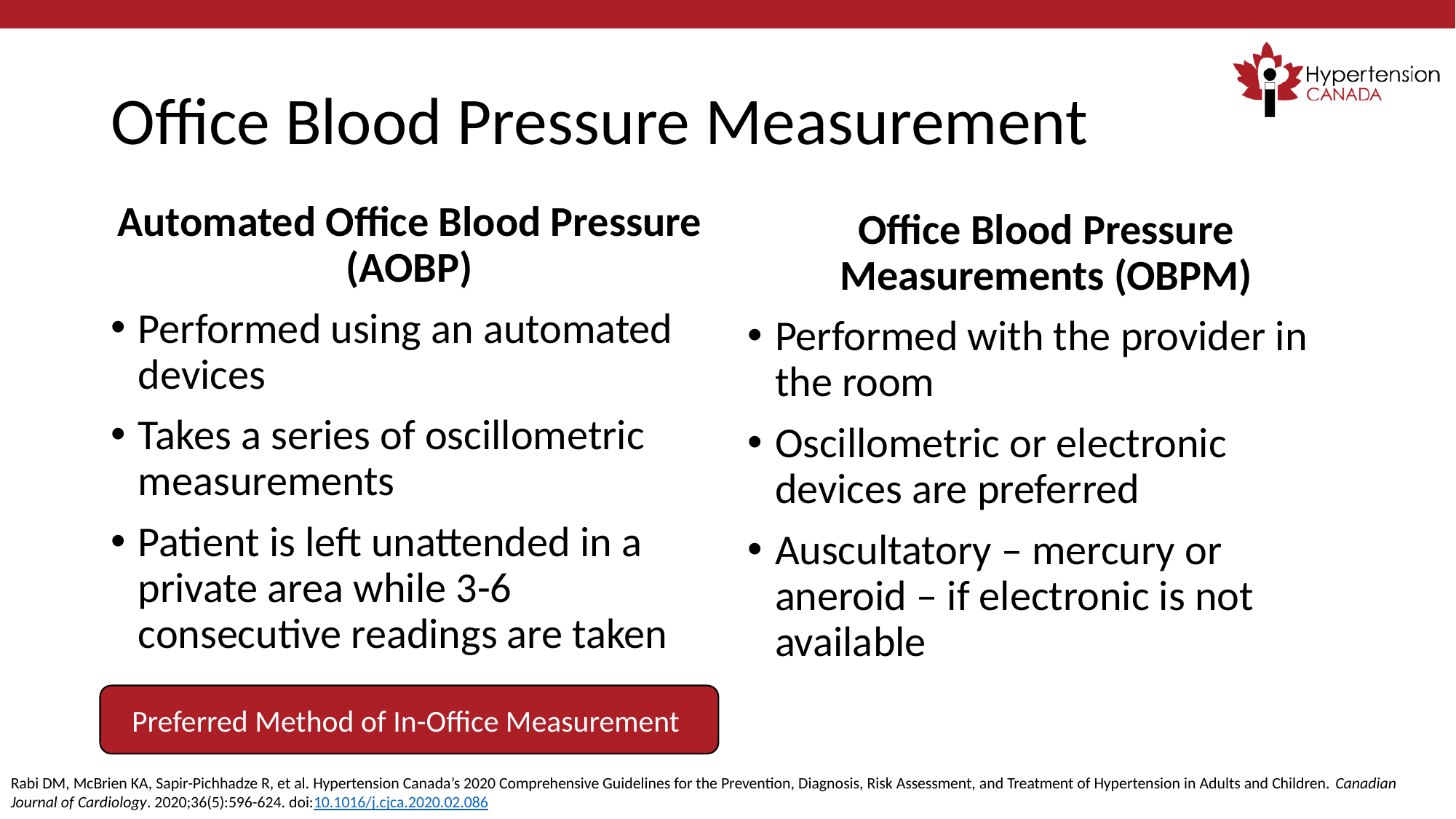

# Office Blood Pressure Measurement
Automated Office Blood Pressure (AOBP)
Performed using an automated devices
Takes a series of oscillometric measurements
Patient is left unattended in a private area while 3-6 consecutive readings are taken
Office Blood Pressure Measurements (OBPM)
Performed with the provider in the room
Oscillometric or electronic devices are preferred
Auscultatory – mercury or aneroid – if electronic is not available
Preferred Method of In-Office Measurement
Rabi DM, McBrien KA, Sapir-Pichhadze R, et al. Hypertension Canada’s 2020 Comprehensive Guidelines for the Prevention, Diagnosis, Risk Assessment, and Treatment of Hypertension in Adults and Children. Canadian Journal of Cardiology. 2020;36(5):596-624. doi:10.1016/j.cjca.2020.02.086